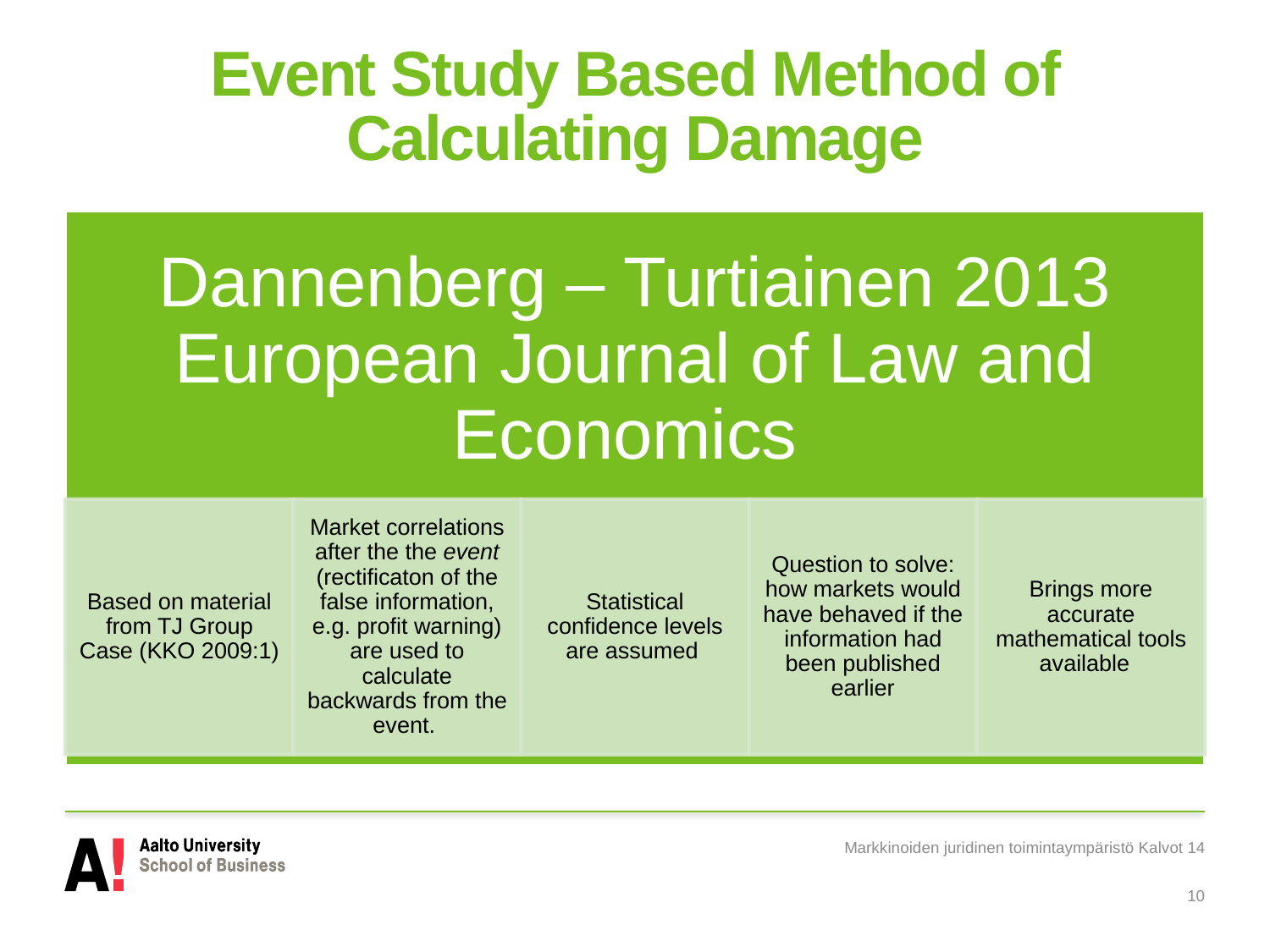

# Event Study Based Method of Calculating Damage
Dannenberg – Turtiainen 2013 European Journal of Law and Economics
Based on material from TJ Group Case (KKO 2009:1)
Market correlations after the the event (rectificaton of the false information, e.g. profit warning) are used to calculate backwards from the event.
Statistical confidence levels are assumed
Question to solve: how markets would have behaved if the information had been published earlier
Brings more accurate mathematical tools available
Markkinoiden juridinen toimintaympäristö Kalvot 14
10